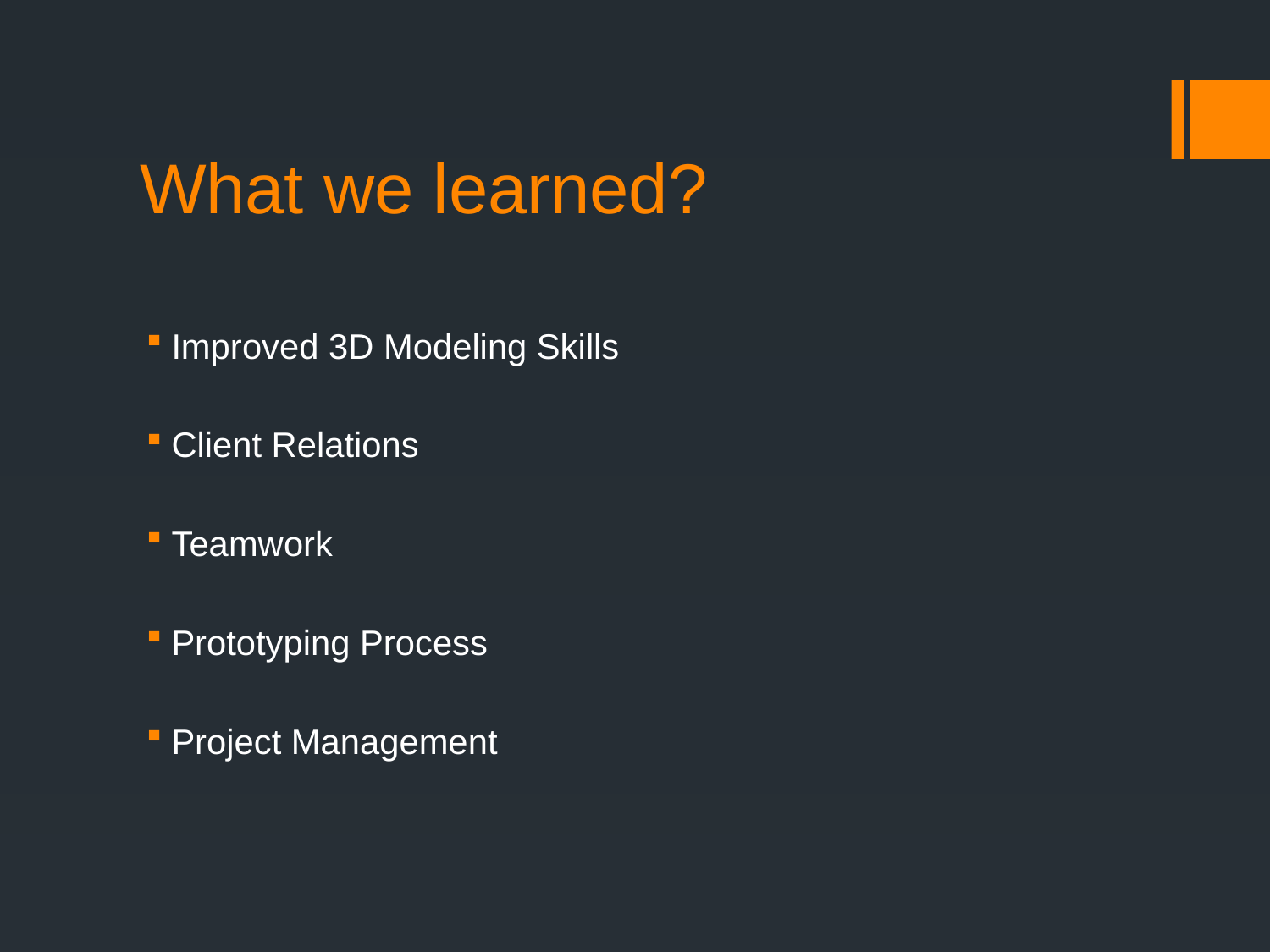

# What we learned?
Improved 3D Modeling Skills

Client Relations

Teamwork

Prototyping Process

Project Management